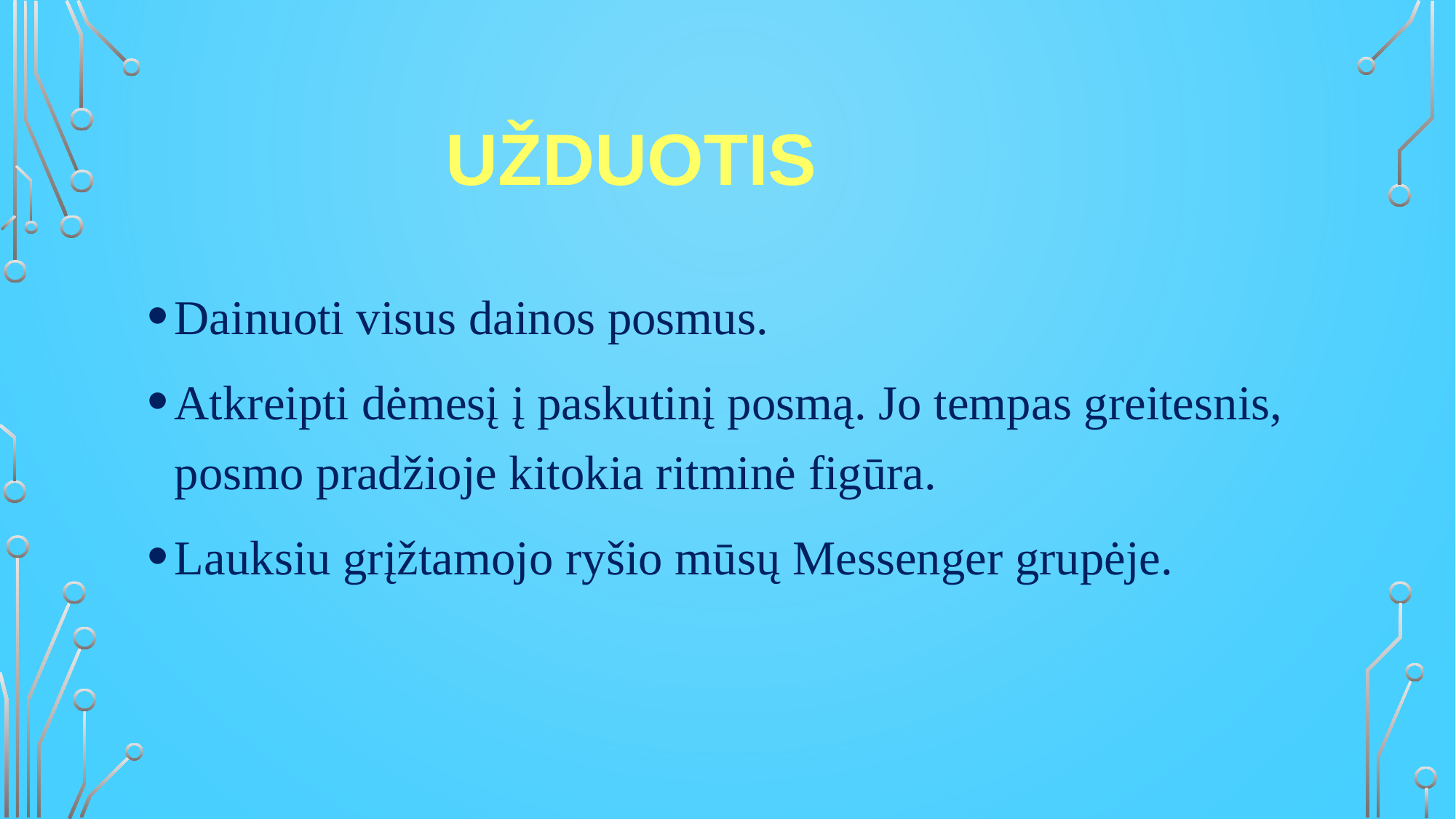

# užduotis
Dainuoti visus dainos posmus.
Atkreipti dėmesį į paskutinį posmą. Jo tempas greitesnis, posmo pradžioje kitokia ritminė figūra.
Lauksiu grįžtamojo ryšio mūsų Messenger grupėje.